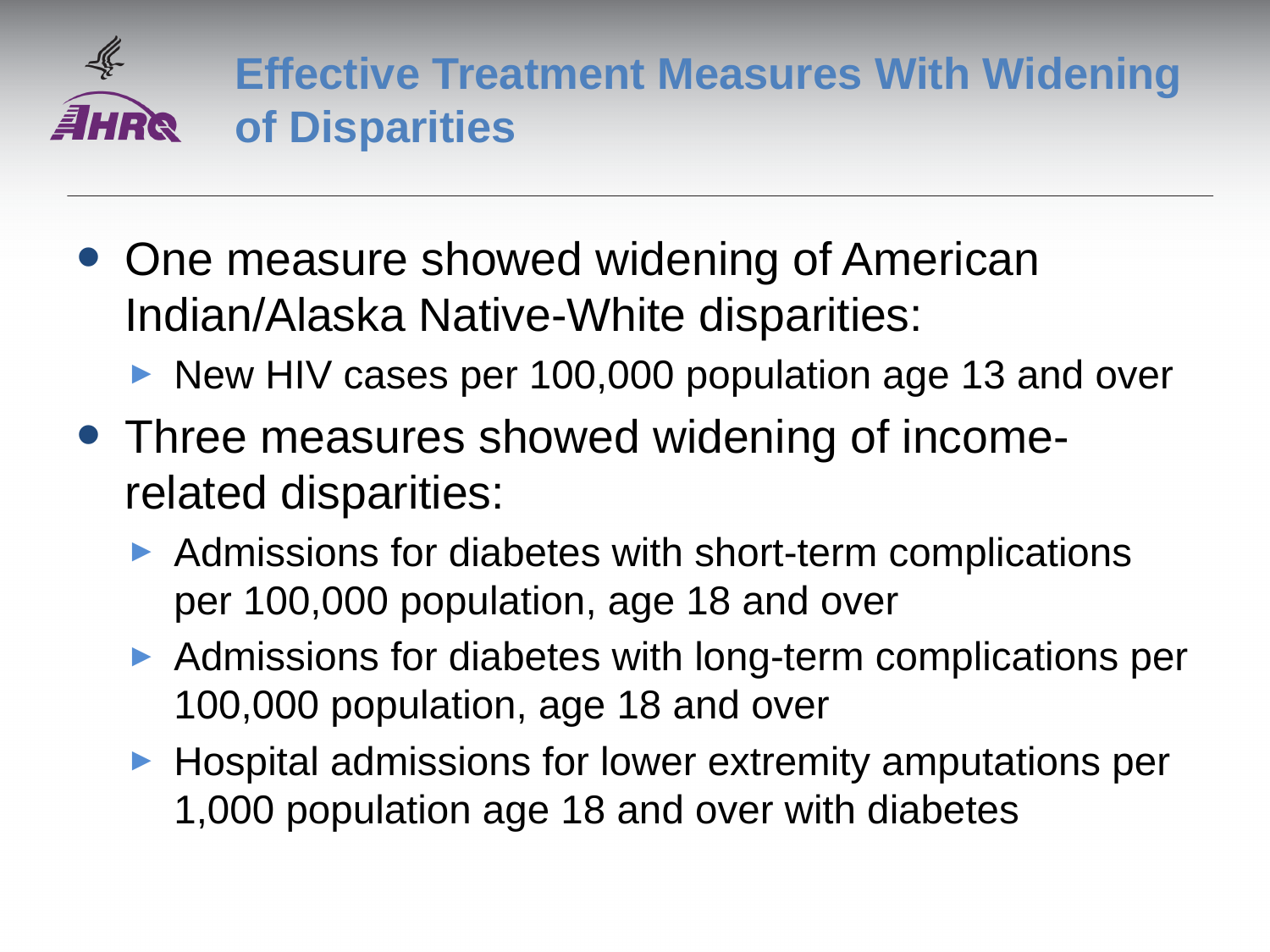

# Effective Treatment Measures With Widening of Disparities
One measure showed widening of American Indian/Alaska Native-White disparities:
New HIV cases per 100,000 population age 13 and over
Three measures showed widening of income-related disparities:
Admissions for diabetes with short-term complications per 100,000 population, age 18 and over
Admissions for diabetes with long-term complications per 100,000 population, age 18 and over
Hospital admissions for lower extremity amputations per 1,000 population age 18 and over with diabetes